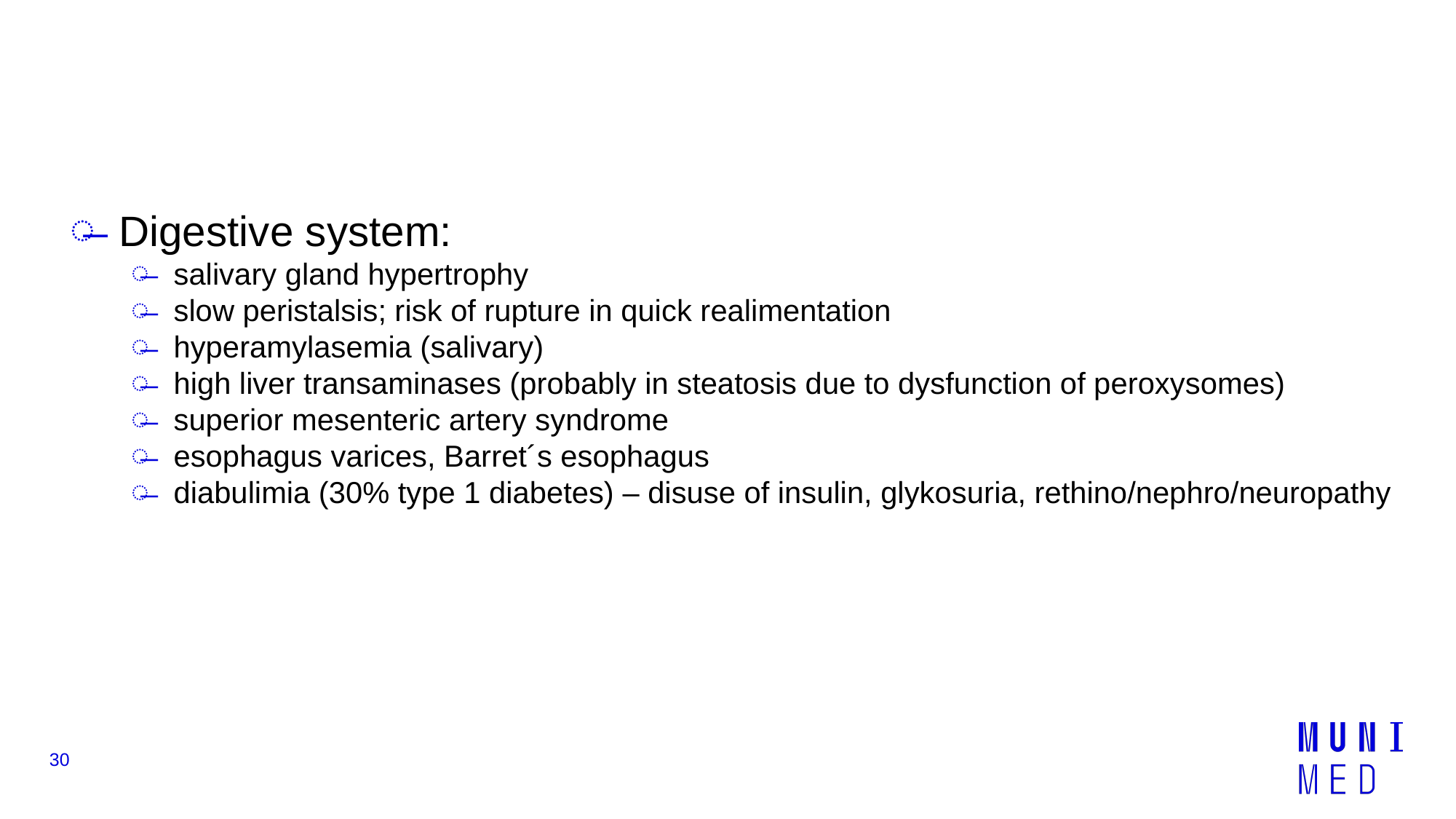

Digestive system:
salivary gland hypertrophy
slow peristalsis; risk of rupture in quick realimentation
hyperamylasemia (salivary)
high liver transaminases (probably in steatosis due to dysfunction of peroxysomes)
superior mesenteric artery syndrome
esophagus varices, Barret´s esophagus
diabulimia (30% type 1 diabetes) – disuse of insulin, glykosuria, rethino/nephro/neuropathy
30